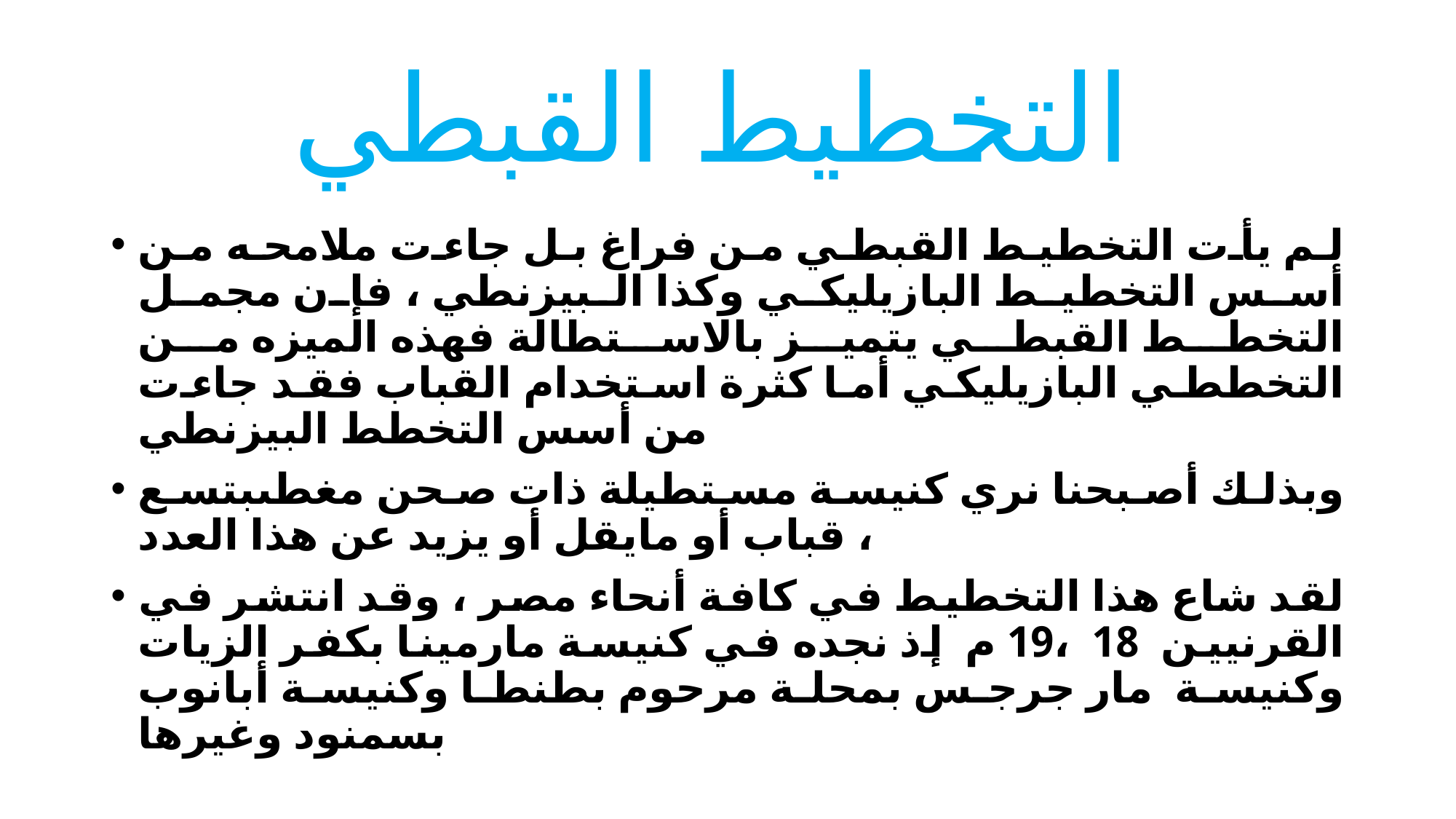

# التخطيط القبطي
لم يأت التخطيط القبطي من فراغ بل جاءت ملامحه من أسس التخطيط البازيليكي وكذا البيزنطي ، فإن مجمل التخطط القبطي يتميز بالاستطالة فهذه الميزه من التخططي البازيليكي أما كثرة استخدام القباب فقد جاءت من أسس التخطط البيزنطي
وبذلك أصبحنا نري كنيسة مستطيلة ذات صحن مغطىبتسع قباب أو مايقل أو يزيد عن هذا العدد ،
لقد شاع هذا التخطيط في كافة أنحاء مصر ، وقد انتشر في القرنيين  18  ،19 م  إذ نجده في كنيسة مارمينا بكفر الزيات وكنيسة  مار جرجس بمحلة مرحوم بطنطا وكنيسة أبانوب بسمنود وغيرها